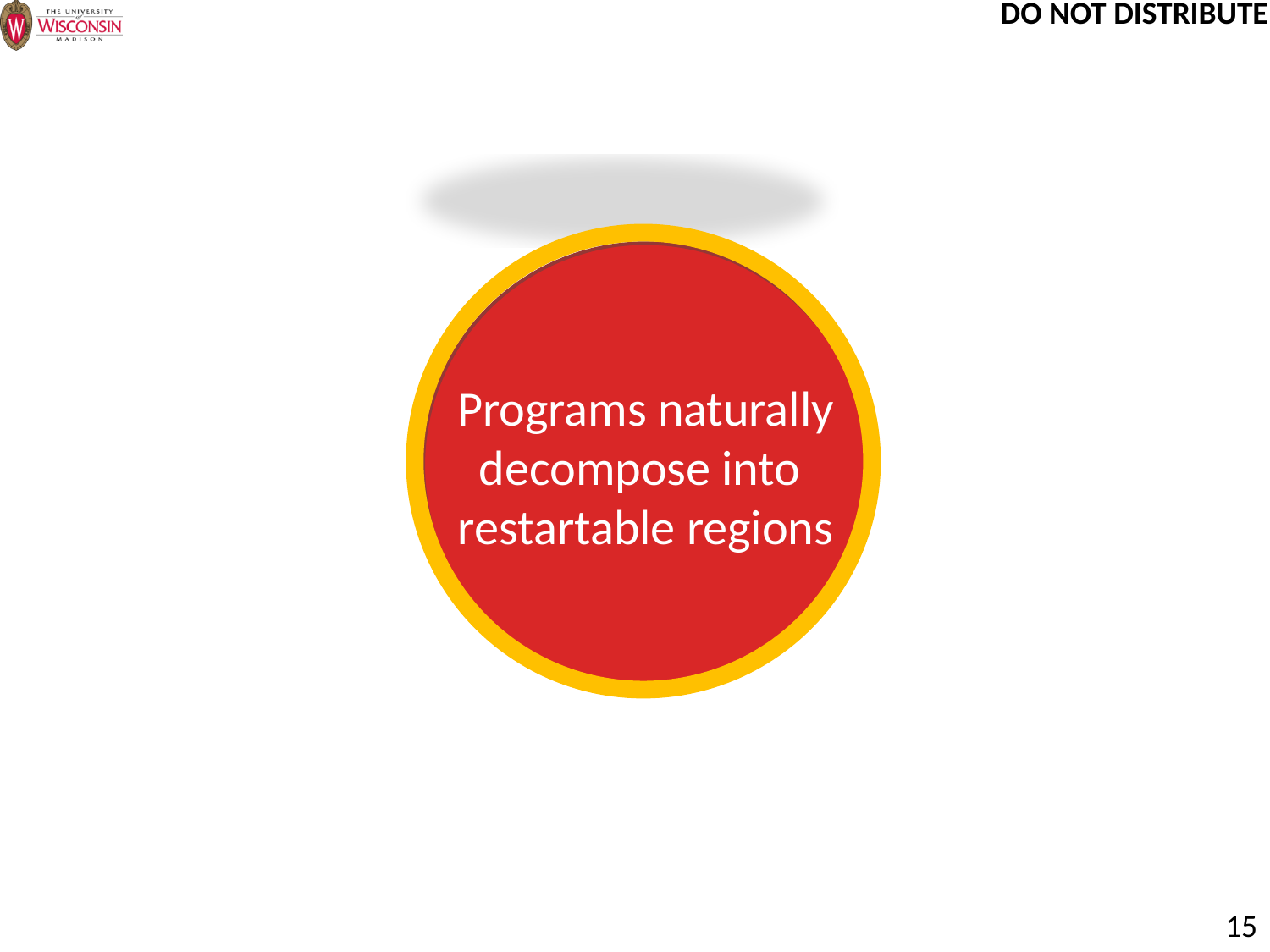

#

Programs naturally decompose into
restartable regions